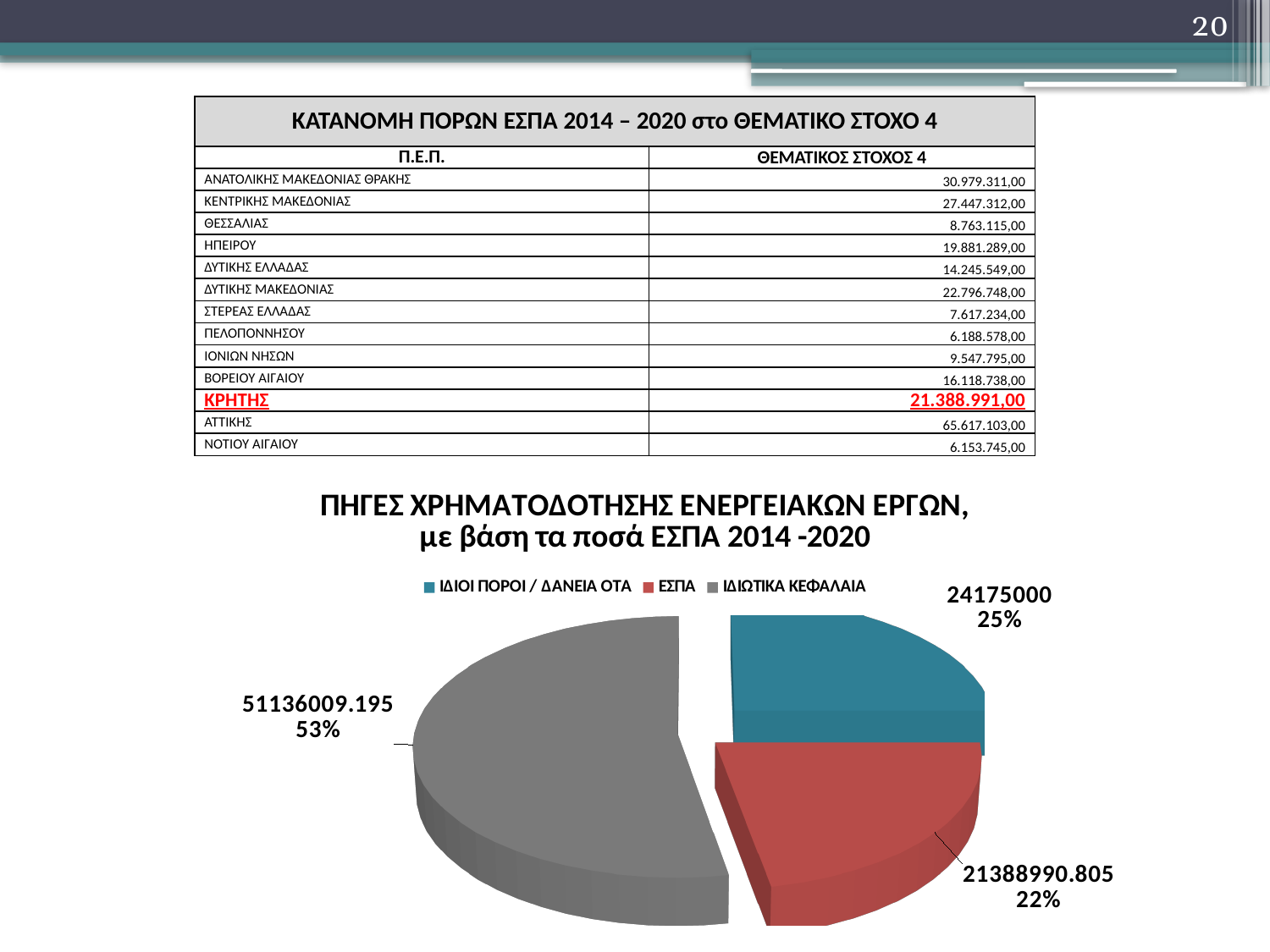

20
| ΚΑΤΑΝΟΜΗ ΠΟΡΩΝ ΕΣΠΑ 2014 – 2020 στο ΘΕΜΑΤΙΚΟ ΣΤΟΧΟ 4 |  |
| --- | --- |
| Π.Ε.Π. | ΘΕΜΑΤΙΚΟΣ ΣΤΟΧΟΣ 4 |
| ΑΝΑΤΟΛΙΚΗΣ ΜΑΚΕΔΟΝΙΑΣ ΘΡΑΚΗΣ | 30.979.311,00 |
| ΚΕΝΤΡΙΚΗΣ ΜΑΚΕΔΟΝΙΑΣ | 27.447.312,00 |
| ΘΕΣΣΑΛΙΑΣ | 8.763.115,00 |
| ΗΠΕΙΡΟΥ | 19.881.289,00 |
| ΔΥΤΙΚΗΣ ΕΛΛΑΔΑΣ | 14.245.549,00 |
| ΔΥΤΙΚΗΣ ΜΑΚΕΔΟΝΙΑΣ | 22.796.748,00 |
| ΣΤΕΡΕΑΣ ΕΛΛΑΔΑΣ | 7.617.234,00 |
| ΠΕΛΟΠΟΝΝΗΣΟΥ | 6.188.578,00 |
| ΙΟΝΙΩΝ ΝΗΣΩΝ | 9.547.795,00 |
| ΒΟΡΕΙΟΥ ΑΙΓΑΙΟΥ | 16.118.738,00 |
| ΚΡΗΤΗΣ | 21.388.991,00 |
| ΑΤΤΙΚΗΣ | 65.617.103,00 |
| ΝΟΤΙΟΥ ΑΙΓΑΙΟΥ | 6.153.745,00 |

[unsupported chart]